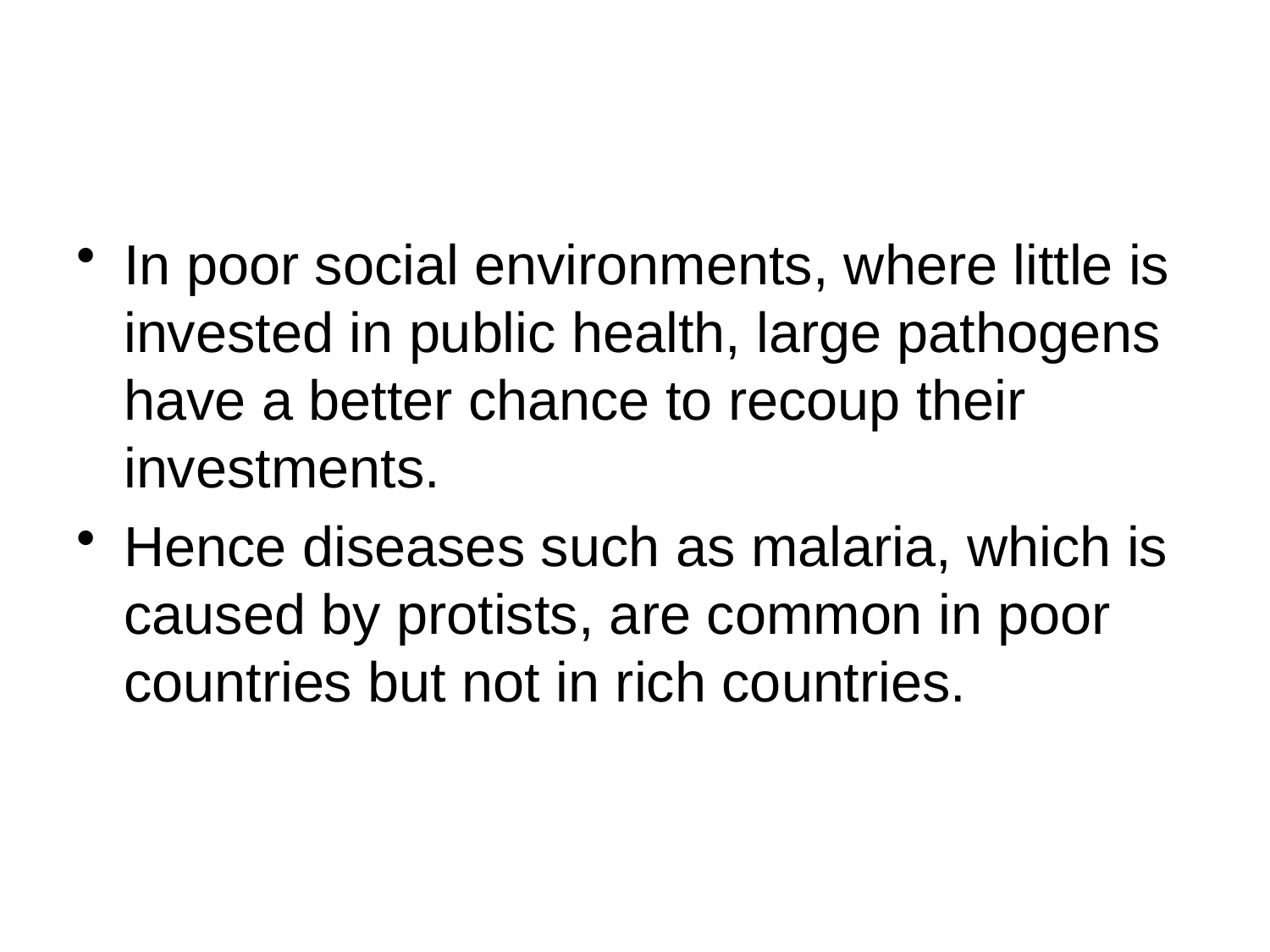

#
In poor social environments, where little is invested in public health, large pathogens have a better chance to recoup their investments.
Hence diseases such as malaria, which is caused by protists, are common in poor countries but not in rich countries.